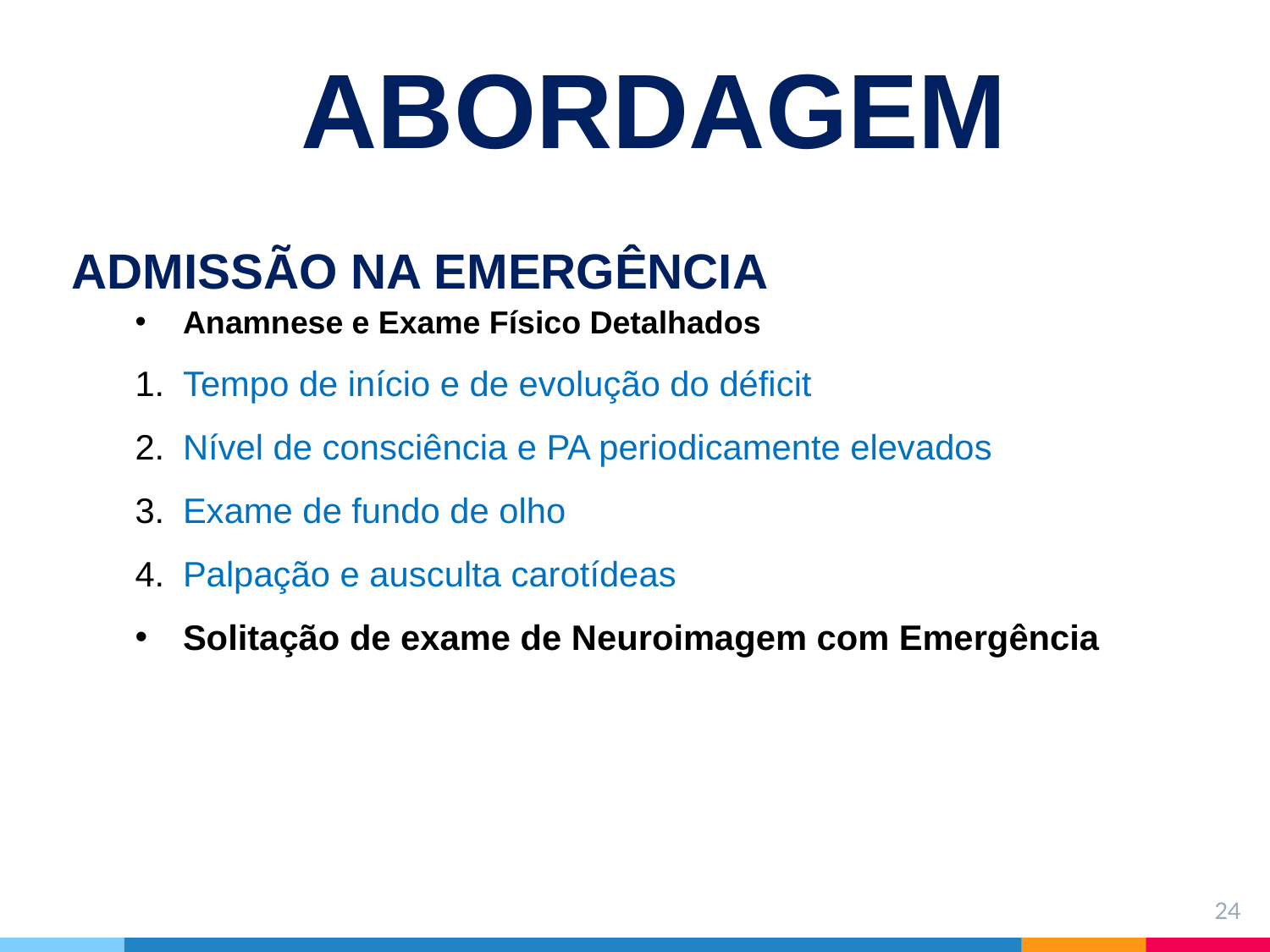

# ABORDAGEM
ADMISSÃO NA EMERGÊNCIA
Anamnese e Exame Físico Detalhados
Tempo de início e de evolução do déficit
Nível de consciência e PA periodicamente elevados
Exame de fundo de olho
Palpação e ausculta carotídeas
Solitação de exame de Neuroimagem com Emergência

24